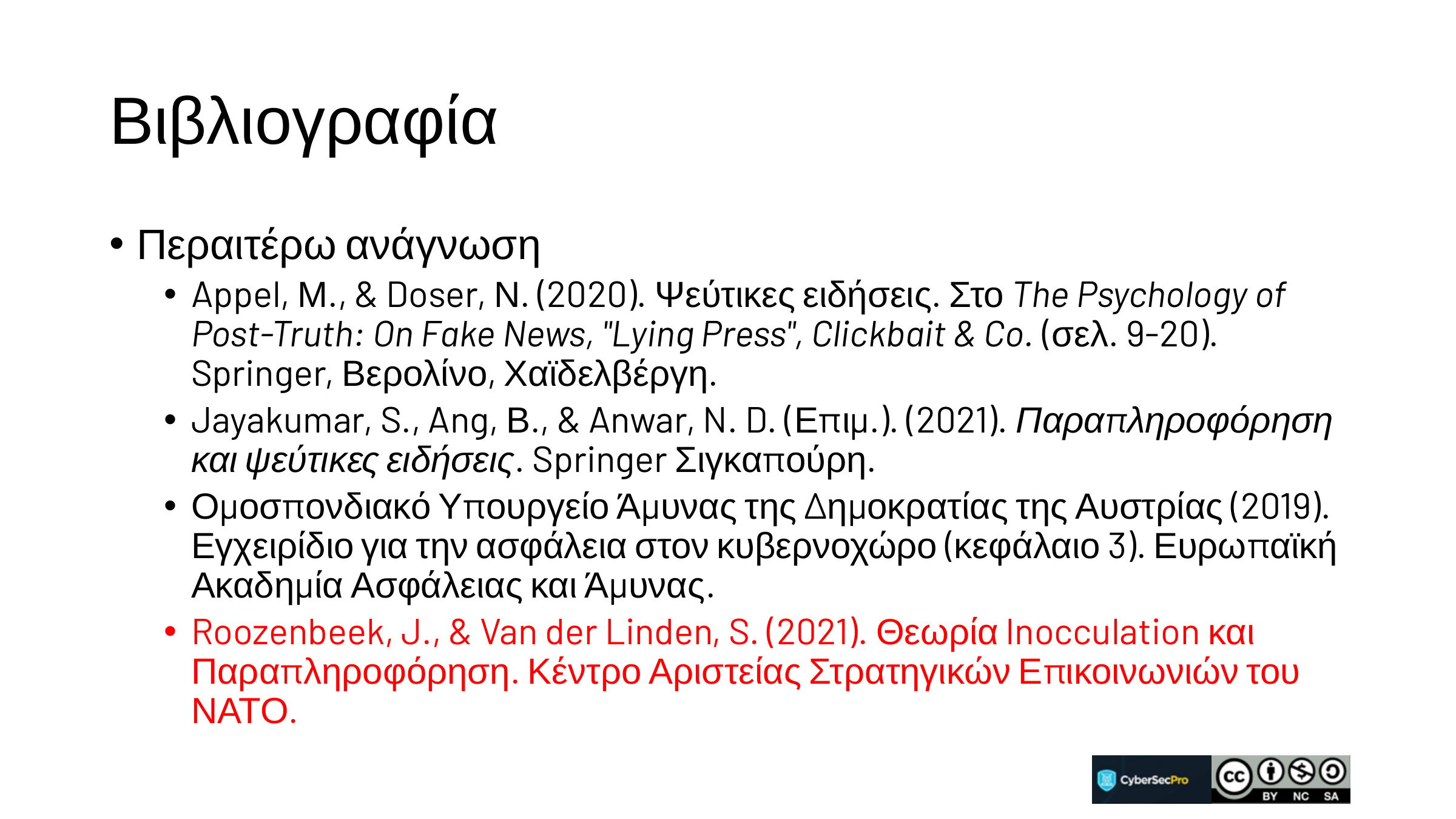

# Βιβλιογραφία
Περαιτέρω ανάγνωση
Appel, Μ., & Doser, Ν. (2020). Ψεύτικες ειδήσεις. Στο The Psychology of Post-Truth: On Fake News, "Lying Press", Clickbait & Co. (σελ. 9-20). Springer, Βερολίνο, Χαϊδελβέργη.
Jayakumar, S., Ang, Β., & Anwar, N. D. (Επιμ.). (2021). Παραπληροφόρηση και ψεύτικες ειδήσεις. Springer Σιγκαπούρη.
Ομοσπονδιακό Υπουργείο Άμυνας της Δημοκρατίας της Αυστρίας (2019). Εγχειρίδιο για την ασφάλεια στον κυβερνοχώρο (κεφάλαιο 3). Ευρωπαϊκή Ακαδημία Ασφάλειας και Άμυνας.
Roozenbeek, J., & Van der Linden, S. (2021). Θεωρία Inocculation και Παραπληροφόρηση. Κέντρο Αριστείας Στρατηγικών Επικοινωνιών του ΝΑΤΟ.